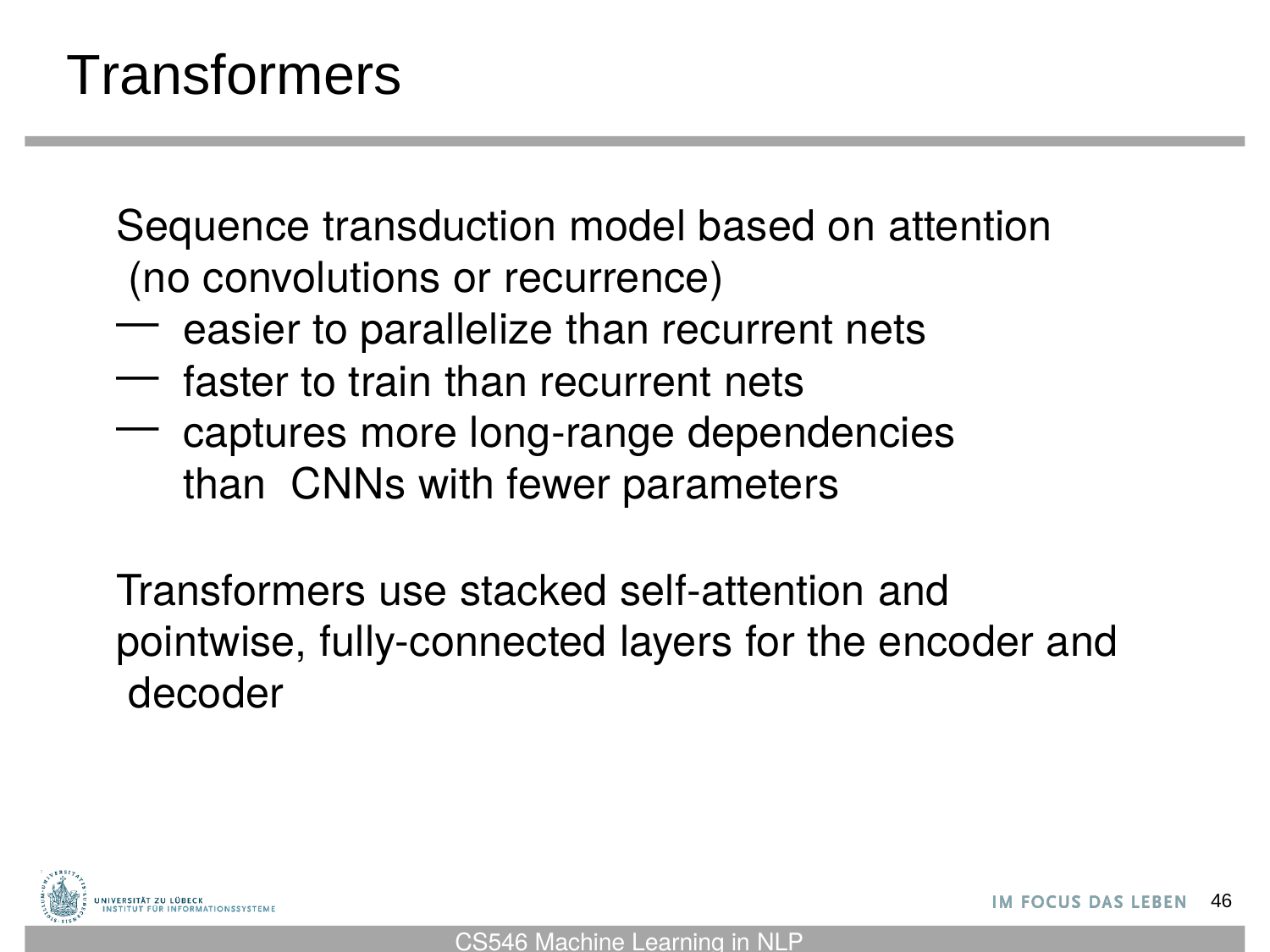

# Transformers
Sequence transduction model based on attention  (no convolutions or recurrence)
easier to parallelize than recurrent nets
faster to train than recurrent nets
captures more long-range dependencies than  CNNs with fewer parameters

Transformers use stacked self-attention and  pointwise, fully-connected layers for the encoder and  decoder
46
CS546 Machine Learning in NLP
46
CS546 Machine Learning in NLP